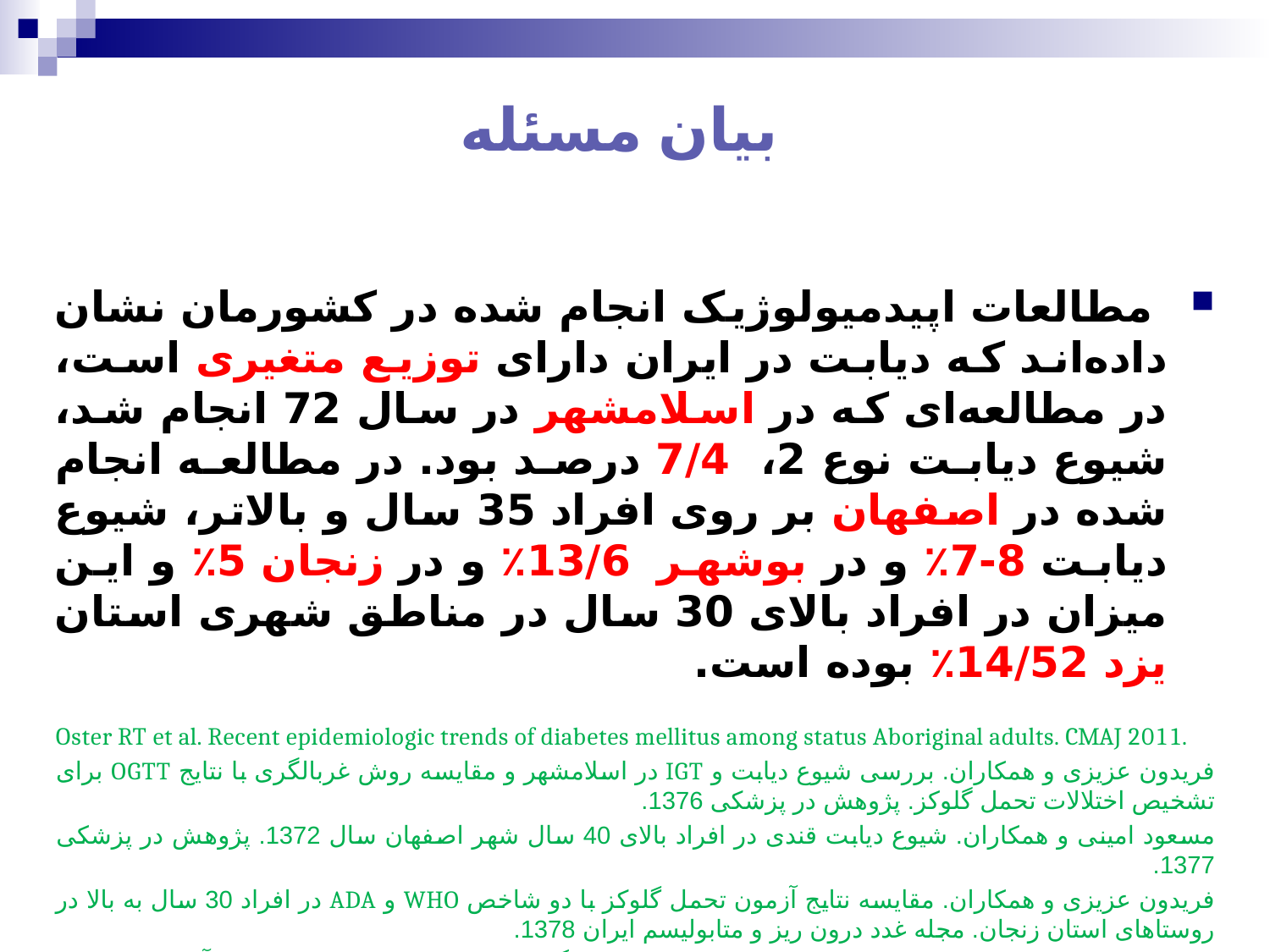

# بیان مسئله

 مطالعات اپیدمیولوژیک انجام شده در کشورمان نشان داده‌اند که دیابت در ایران دارای توزیع متغیری است، در مطالعه‌ای که در اسلامشهر در سال 72 انجام شد، شیوع دیابت نوع 2، 7/4 درصد بود. در مطالعه انجام شده در اصفهان بر روی افراد 35 سال و بالاتر، شیوع دیابت 8-7٪ و در بوشهر 13/6٪ و در زنجان 5٪ و این میزان در افراد بالای 30 سال در مناطق شهری استان یزد 14/52٪ بوده است.

Oster RT et al. Recent epidemiologic trends of diabetes mellitus among status Aboriginal adults. CMAJ 2011.
فریدون عزیزی و همکاران. بررسی شیوع دیابت و IGT در اسلامشهر و مقایسه روش غربالگری با نتایج OGTT برای تشخیص اختلالات تحمل گلوکز. پژوهش در پزشکی 1376.
مسعود امینی و همکاران. شیوع دیابت قندی در افراد بالای 40 سال شهر اصفهان سال 1372. پژوهش در پزشکی 1377.
فریدون عزیزی و همکاران. مقایسه نتایج آزمون تحمل گلوکز با دو شاخص WHO و ADA در افراد 30 سال به بالا در روستاهای استان زنجان. مجله غدد درون ریز و متابولیسم ایران 1378.
محمد افخمی و همکاران. بررسی میزان شیوع بیماری دیابت بزرگسالان و شاخص‌های اپیدمیولوژیک آن در شهر یزد. مجله غدد درون ریز و متابولیسم ایران. 1378.